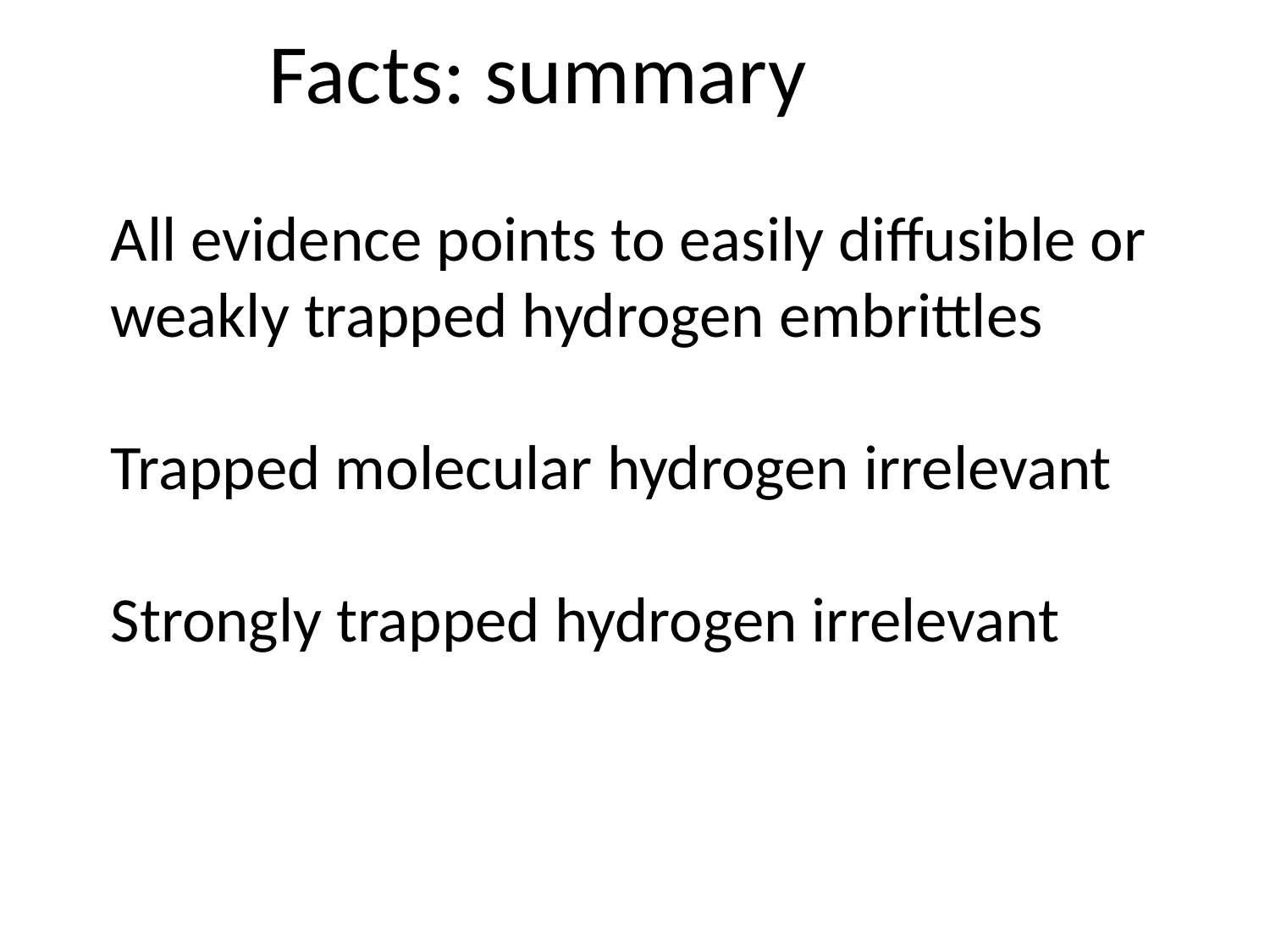

# Facts: summary
All evidence points to easily diffusible or
weakly trapped hydrogen embrittles

Trapped molecular hydrogen irrelevant

Strongly trapped hydrogen irrelevant